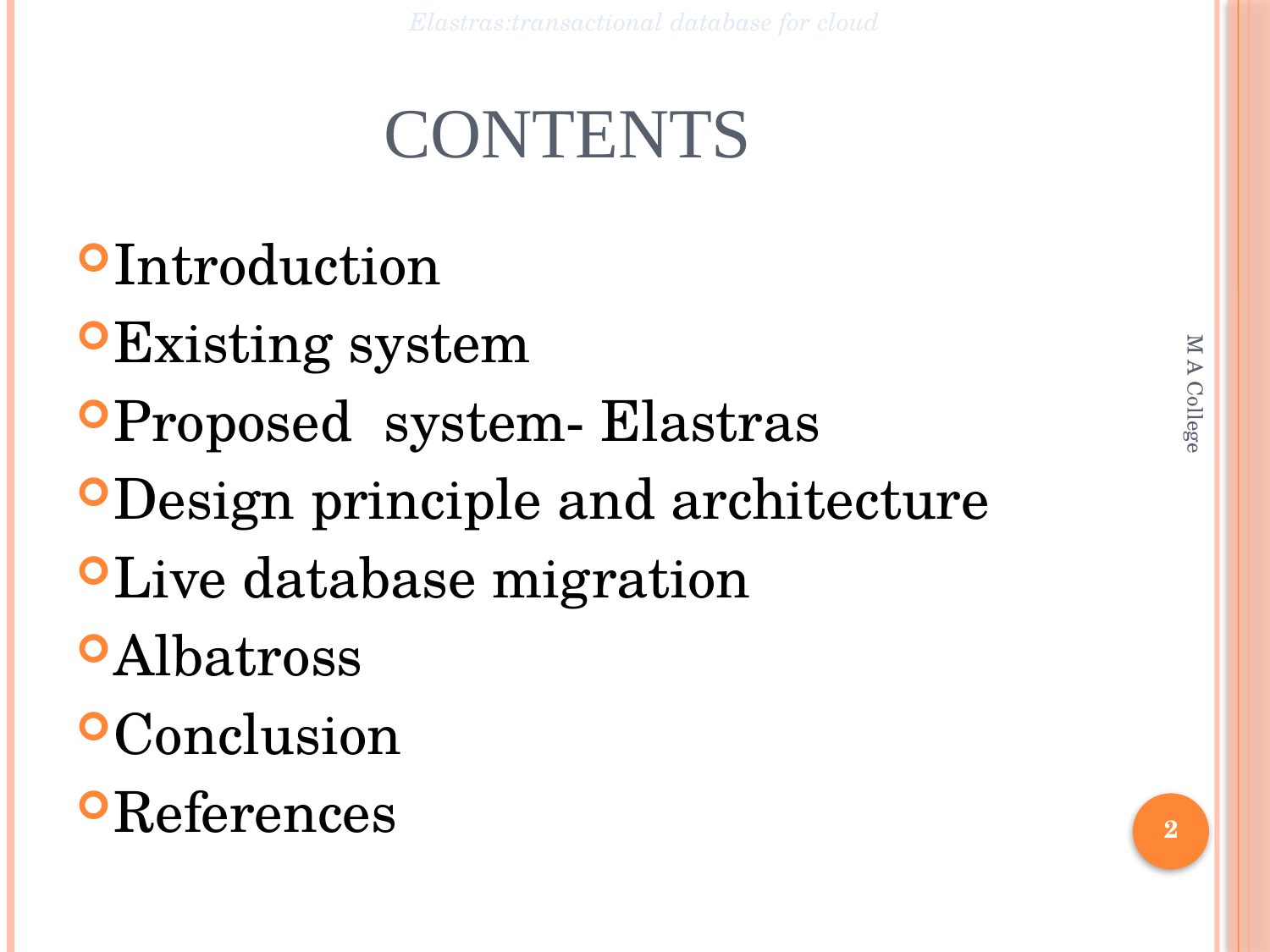

Elastras:transactional database for cloud

# CONTENTS
Introduction
Existing system
Proposed  system- Elastras
Design principle and architecture
Live database migration
Albatross
Conclusion
References

M A College
2